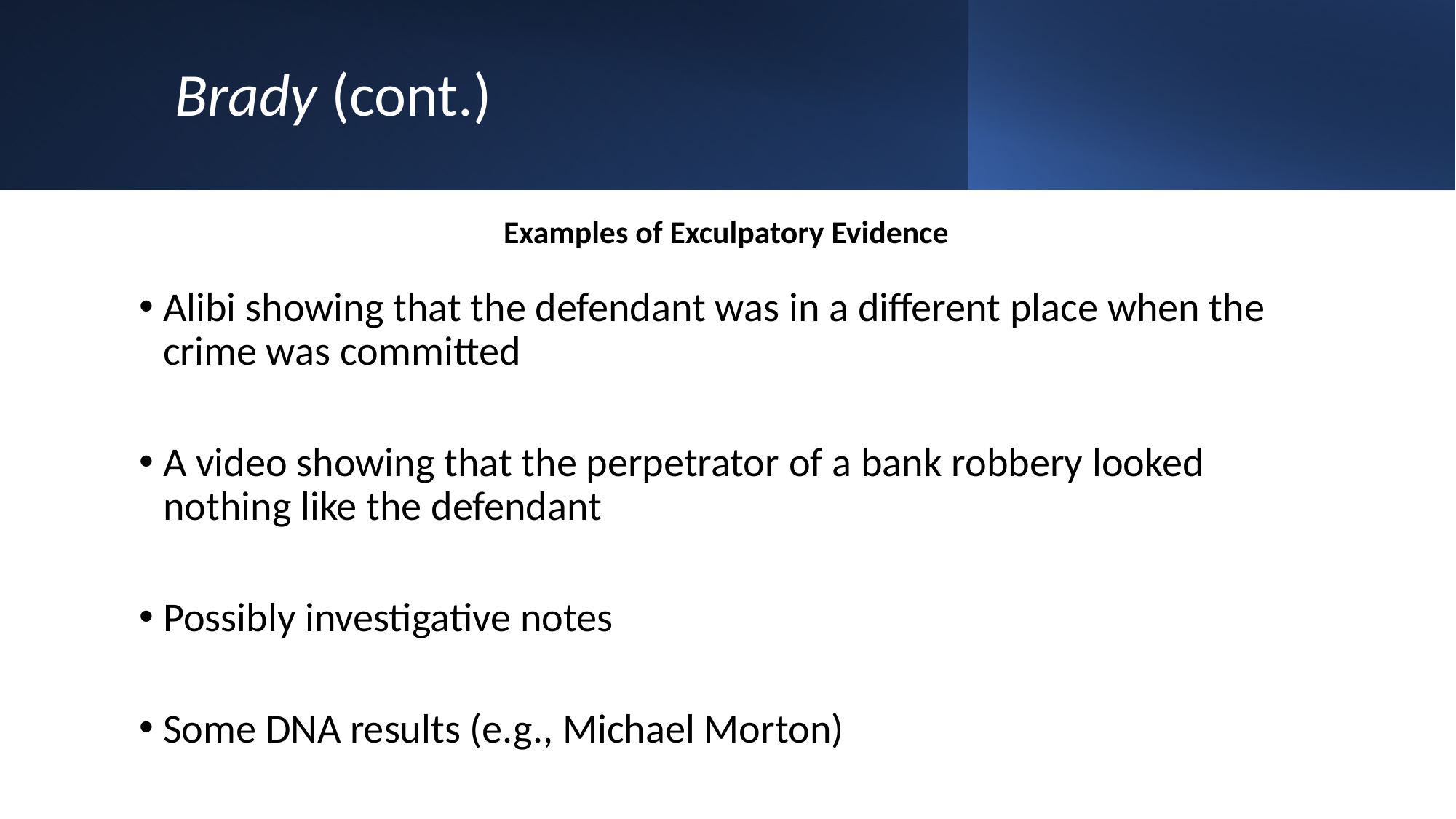

# Brady (cont.)
Examples of Exculpatory Evidence

Alibi showing that the defendant was in a different place when the crime was committed

A video showing that the perpetrator of a bank robbery looked nothing like the defendant

Possibly investigative notes

Some DNA results (e.g., Michael Morton)